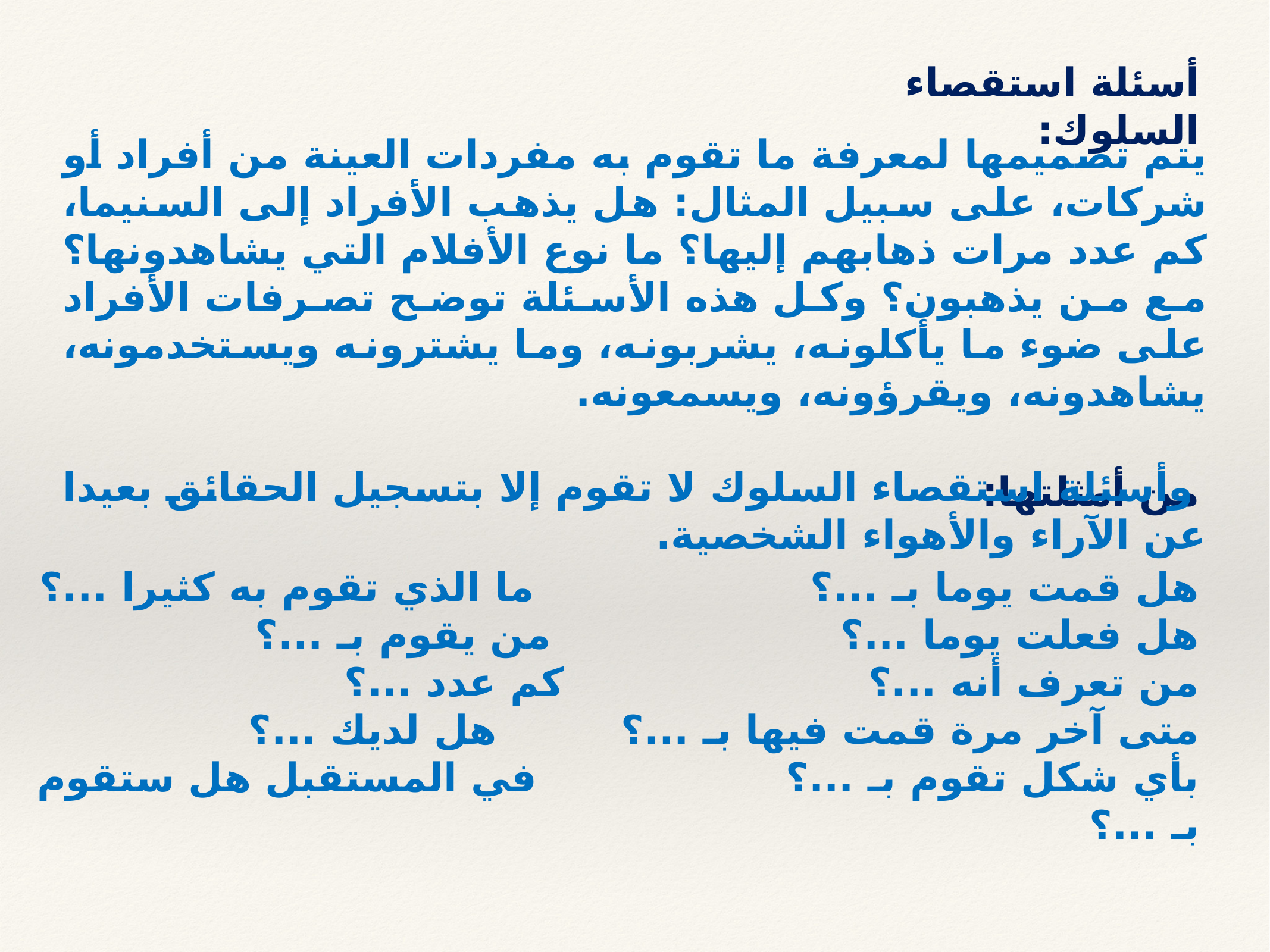

أسئلة استقصاء السلوك:
يتم تصميمها لمعرفة ما تقوم به مفردات العينة من أفراد أو شركات، على سبيل المثال: هل يذهب الأفراد إلى السنيما، كم عدد مرات ذهابهم إليها؟ ما نوع الأفلام التي يشاهدونها؟ مع من يذهبون؟ وكل هذه الأسئلة توضح تصرفات الأفراد على ضوء ما يأكلونه، يشربونه، وما يشترونه ويستخدمونه، يشاهدونه، ويقرؤونه، ويسمعونه.

 وأسئلة استقصاء السلوك لا تقوم إلا بتسجيل الحقائق بعيدا عن الآراء والأهواء الشخصية.
من أمثلتها:

هل قمت يوما بـ ...؟                    ما الذي تقوم به كثيرا ...؟
هل فعلت يوما ...؟                     من يقوم بـ ...؟
من تعرف أنه ...؟                      كم عدد ...؟
متى آخر مرة قمت فيها بـ ...؟         هل لديك ...؟
بأي شكل تقوم بـ ...؟                  في المستقبل هل ستقوم بـ ...؟